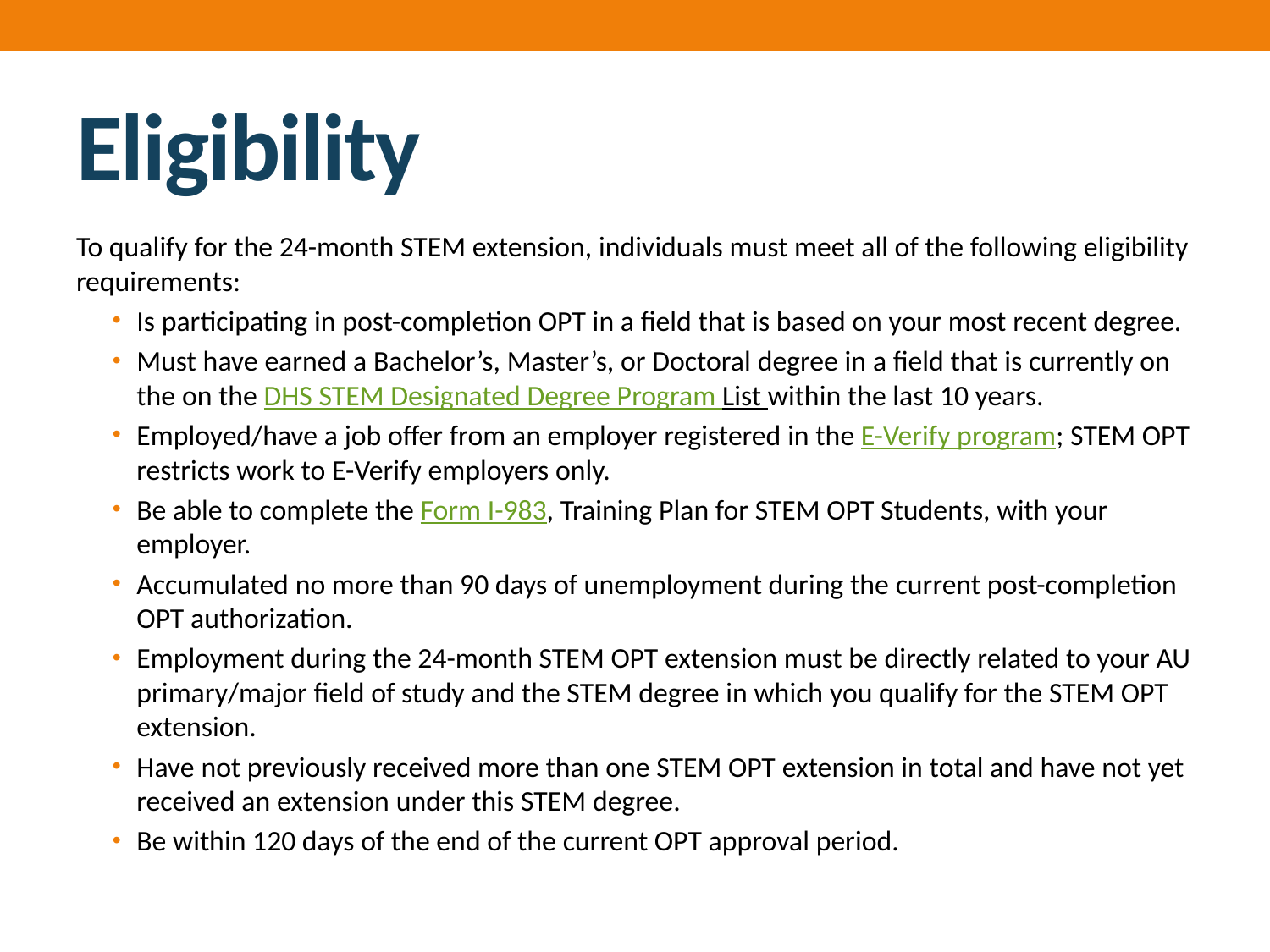

# Eligibility
To qualify for the 24-month STEM extension, individuals must meet all of the following eligibility requirements:
Is participating in post-completion OPT in a field that is based on your most recent degree.
Must have earned a Bachelor’s, Master’s, or Doctoral degree in a field that is currently on the on the DHS STEM Designated Degree Program List within the last 10 years.
Employed/have a job offer from an employer registered in the E-Verify program; STEM OPT restricts work to E-Verify employers only.
Be able to complete the Form I-983, Training Plan for STEM OPT Students, with your employer.
Accumulated no more than 90 days of unemployment during the current post-completion OPT authorization.
Employment during the 24-month STEM OPT extension must be directly related to your AU primary/major field of study and the STEM degree in which you qualify for the STEM OPT extension.
Have not previously received more than one STEM OPT extension in total and have not yet received an extension under this STEM degree.
Be within 120 days of the end of the current OPT approval period.